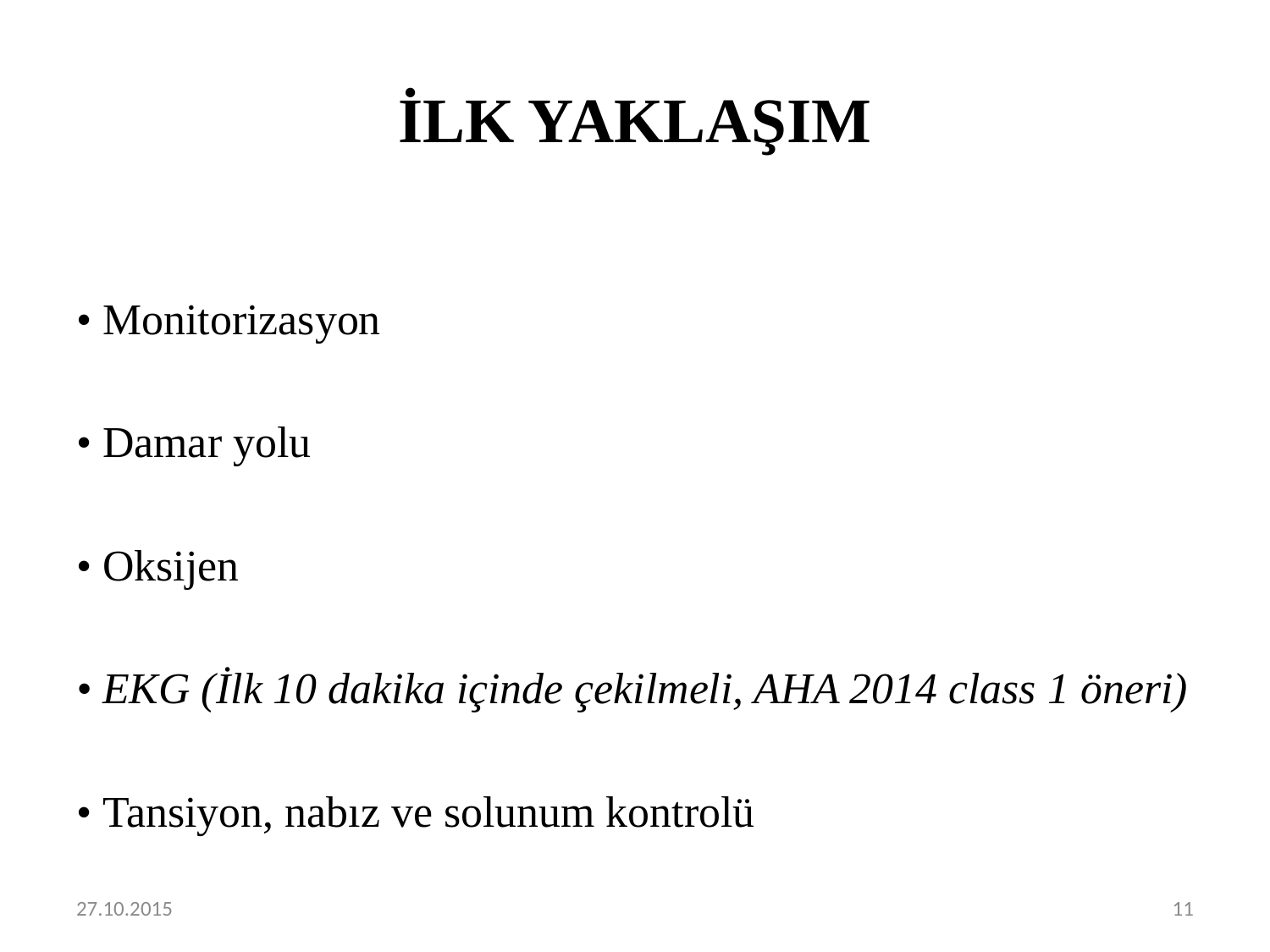

# İLK YAKLAŞIM

• Monitorizasyon

• Damar yolu

• Oksijen

• EKG (İlk 10 dakika içinde çekilmeli, AHA 2014 class 1 öneri)

• Tansiyon, nabız ve solunum kontrolü

27.10.2015
11